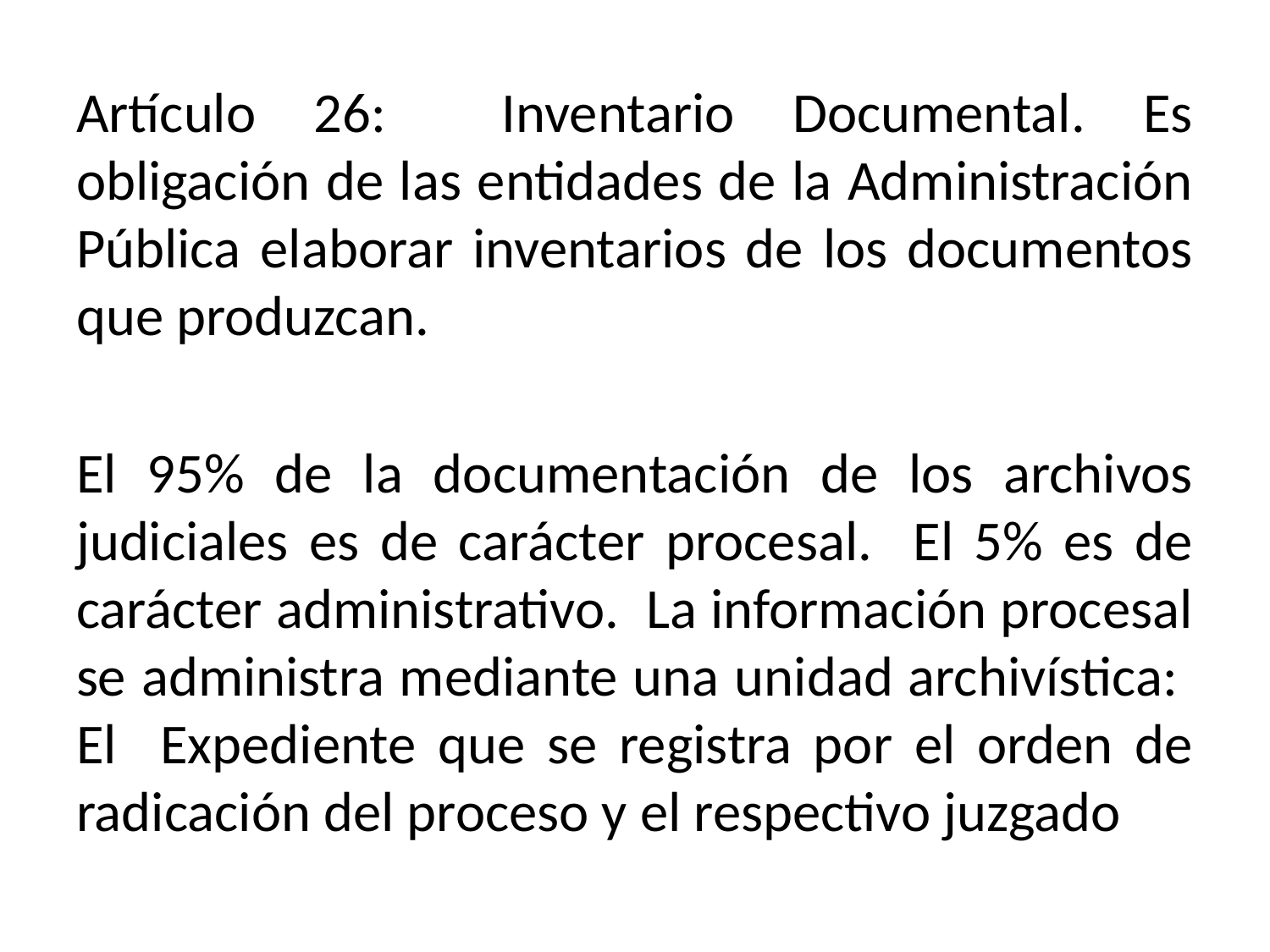

Artículo 26:  Inventario Documental. Es obligación de las entidades de la Administración Pública elaborar inventarios de los documentos que produzcan.

El 95% de la documentación de los archivos judiciales es de carácter procesal.  El 5% es de carácter administrativo.  La información procesal se administra mediante una unidad archivística:  El  Expediente que se registra por el orden de radicación del proceso y el respectivo juzgado